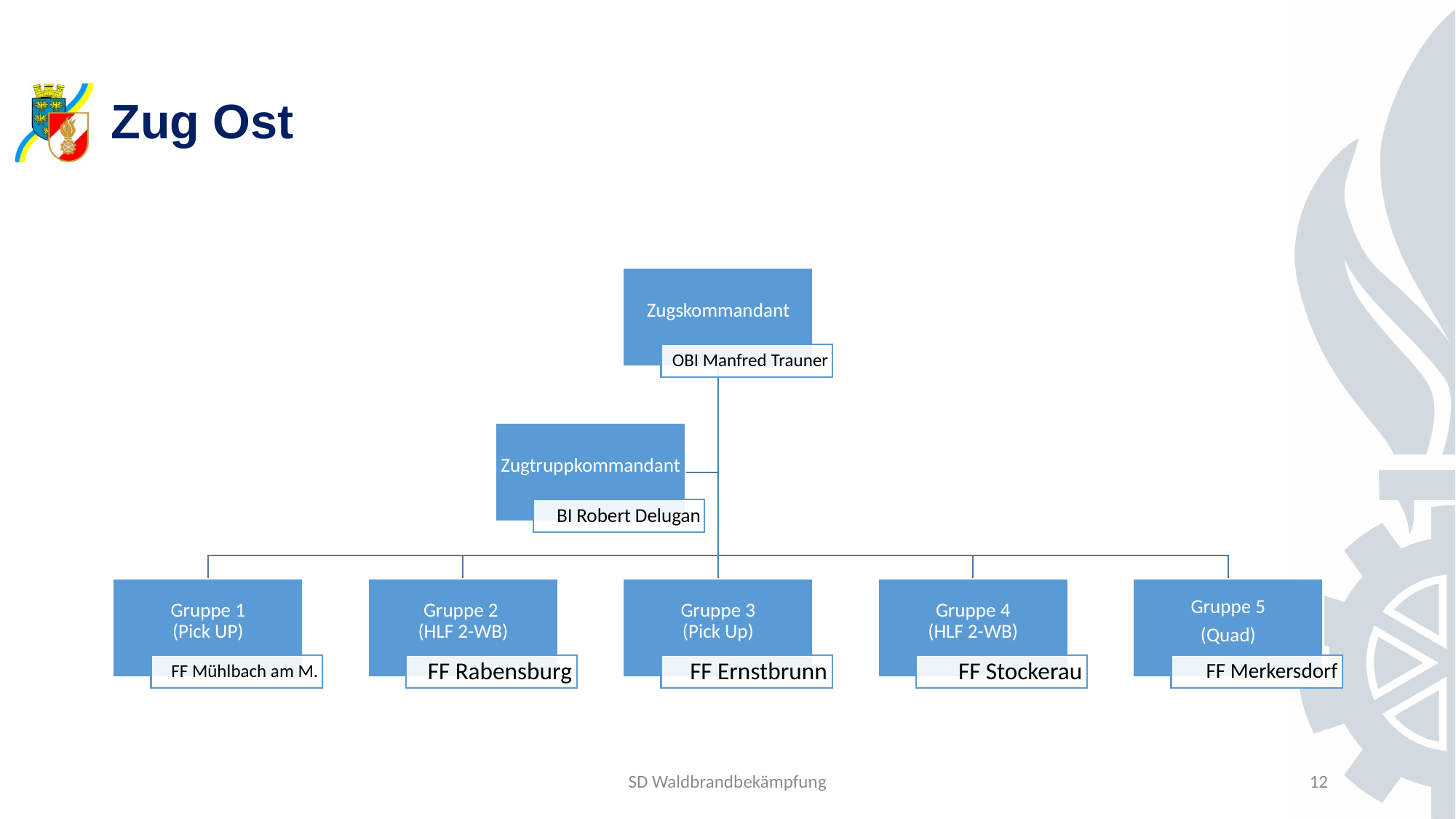

# Zug Ost
Zugskommandant
OBI Manfred Trauner
Gruppe 1
(Pick UP)
FF Mühlbach am M.
Gruppe 2
(HLF 2-WB)
FF Rabensburg
Gruppe 3
(Pick Up)
FF Ernstbrunn
Gruppe 4
(HLF 2-WB)
FF Stockerau
Gruppe 5
(Quad)
FF Merkersdorf
Zugtruppkommandant
BI Robert Delugan
SD Waldbrandbekämpfung
12